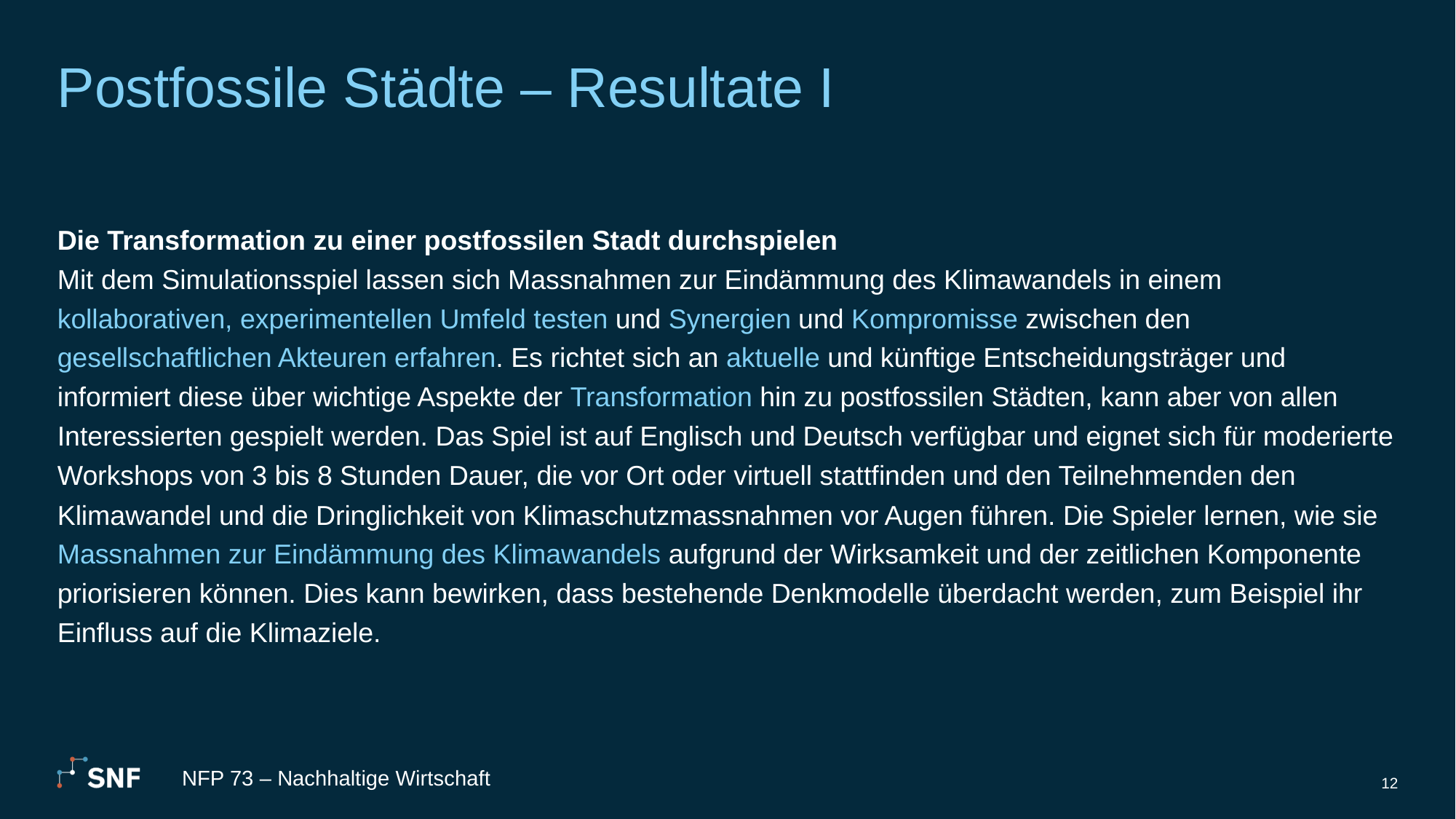

# Postfossile Städte – Resultate I
Die Transformation zu einer postfossilen Stadt durchspielen
Mit dem Simulationsspiel lassen sich Massnahmen zur Eindämmung des Klimawandels in einem kollaborativen, experimentellen Umfeld testen und Synergien und Kompromisse zwischen den gesellschaftlichen Akteuren erfahren. Es richtet sich an aktuelle und künftige Entscheidungsträger und informiert diese über wichtige Aspekte der Transformation hin zu postfossilen Städten, kann aber von allen Interessierten gespielt werden. Das Spiel ist auf Englisch und Deutsch verfügbar und eignet sich für moderierte Workshops von 3 bis 8 Stunden Dauer, die vor Ort oder virtuell stattfinden und den Teilnehmenden den Klimawandel und die Dringlichkeit von Klimaschutzmassnahmen vor Augen führen. Die Spieler lernen, wie sie Massnahmen zur Eindämmung des Klimawandels aufgrund der Wirksamkeit und der zeitlichen Komponente priorisieren können. Dies kann bewirken, dass bestehende Denkmodelle überdacht werden, zum Beispiel ihr Einfluss auf die Klimaziele.

NFP 73 – Nachhaltige Wirtschaft
12